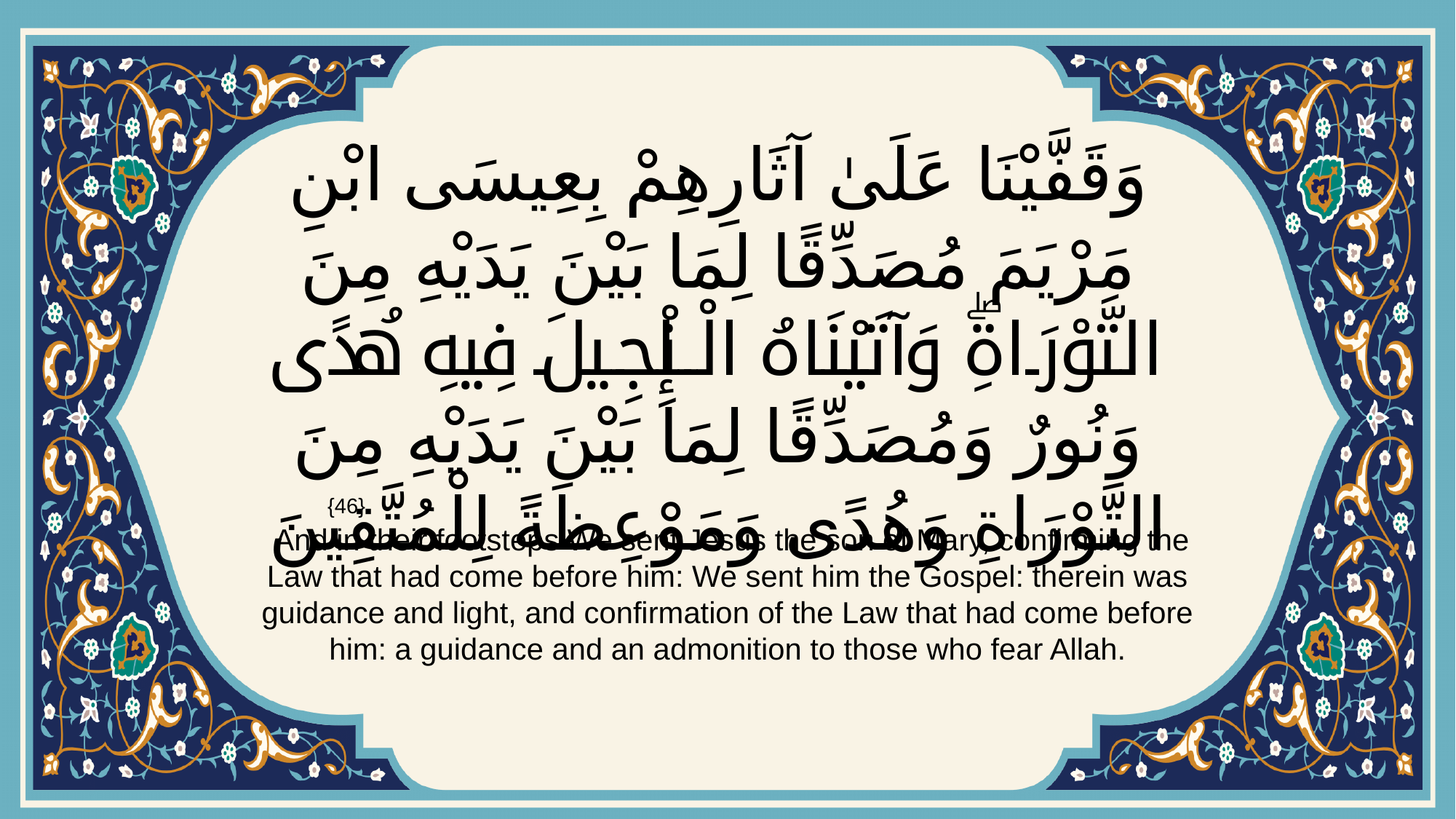

# وَقَفَّيْنَا عَلَىٰ آثَارِهِمْ بِعِيسَى ابْنِ مَرْيَمَ مُصَدِّقًا لِمَا بَيْنَ يَدَيْهِ مِنَ التَّوْرَاةِۖ وَآتَيْنَاهُ الْإِنْجِيلَ فِيهِ هُدًى وَنُورٌ وَمُصَدِّقًا لِمَا بَيْنَ يَدَيْهِ مِنَ التَّوْرَاةِ وَهُدًى وَمَوْعِظَةً لِلْمُتَّقِينَ
{46}
 And in their footsteps We sent Jesus the son of Mary, confirming the Law that had come before him: We sent him the Gospel: therein was guidance and light, and confirmation of the Law that had come before him: a guidance and an admonition to those who fear Allah.